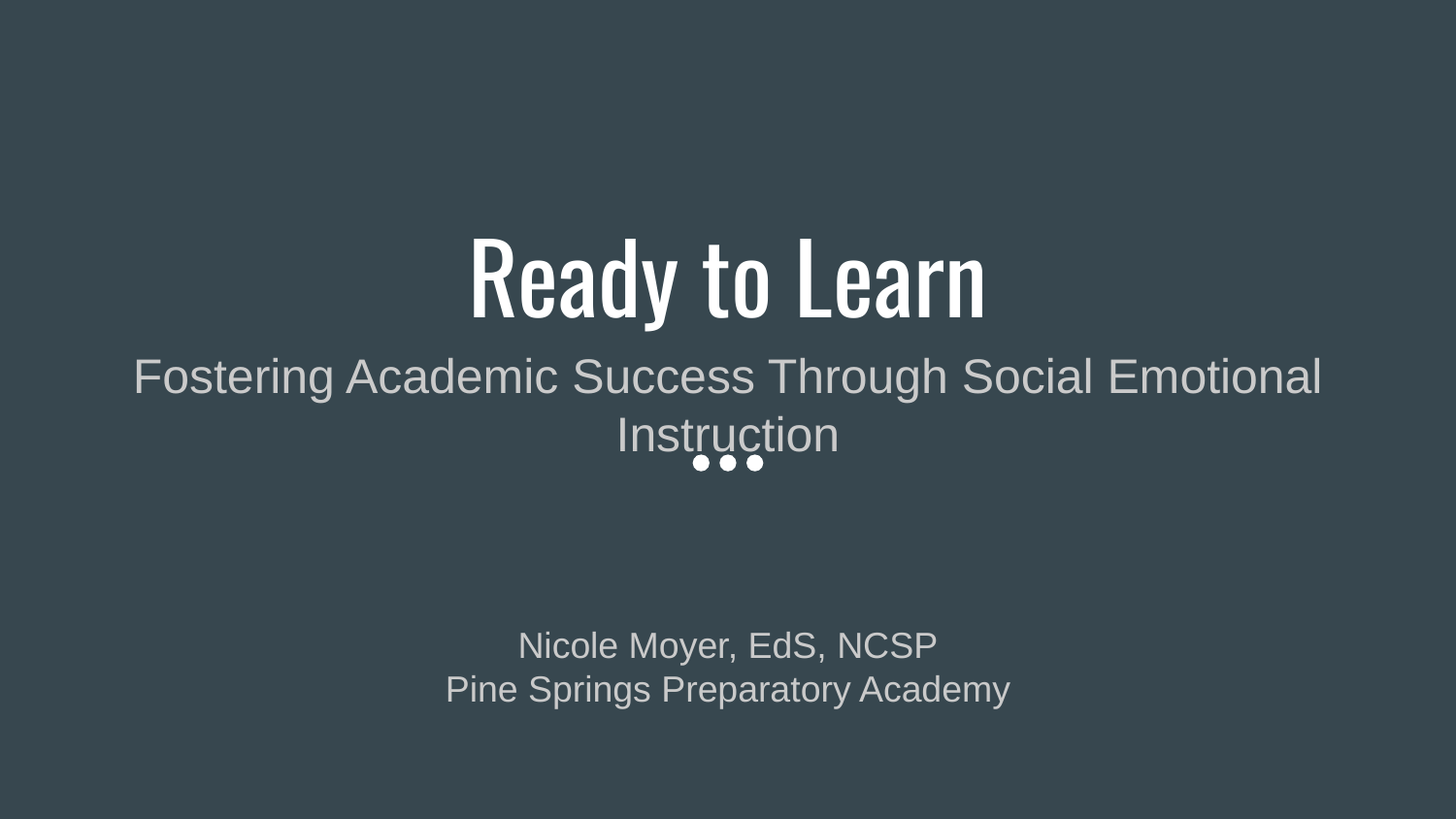

# Ready to Learn
Fostering Academic Success Through Social Emotional Instruction

Nicole Moyer, EdS, NCSP
Pine Springs Preparatory Academy